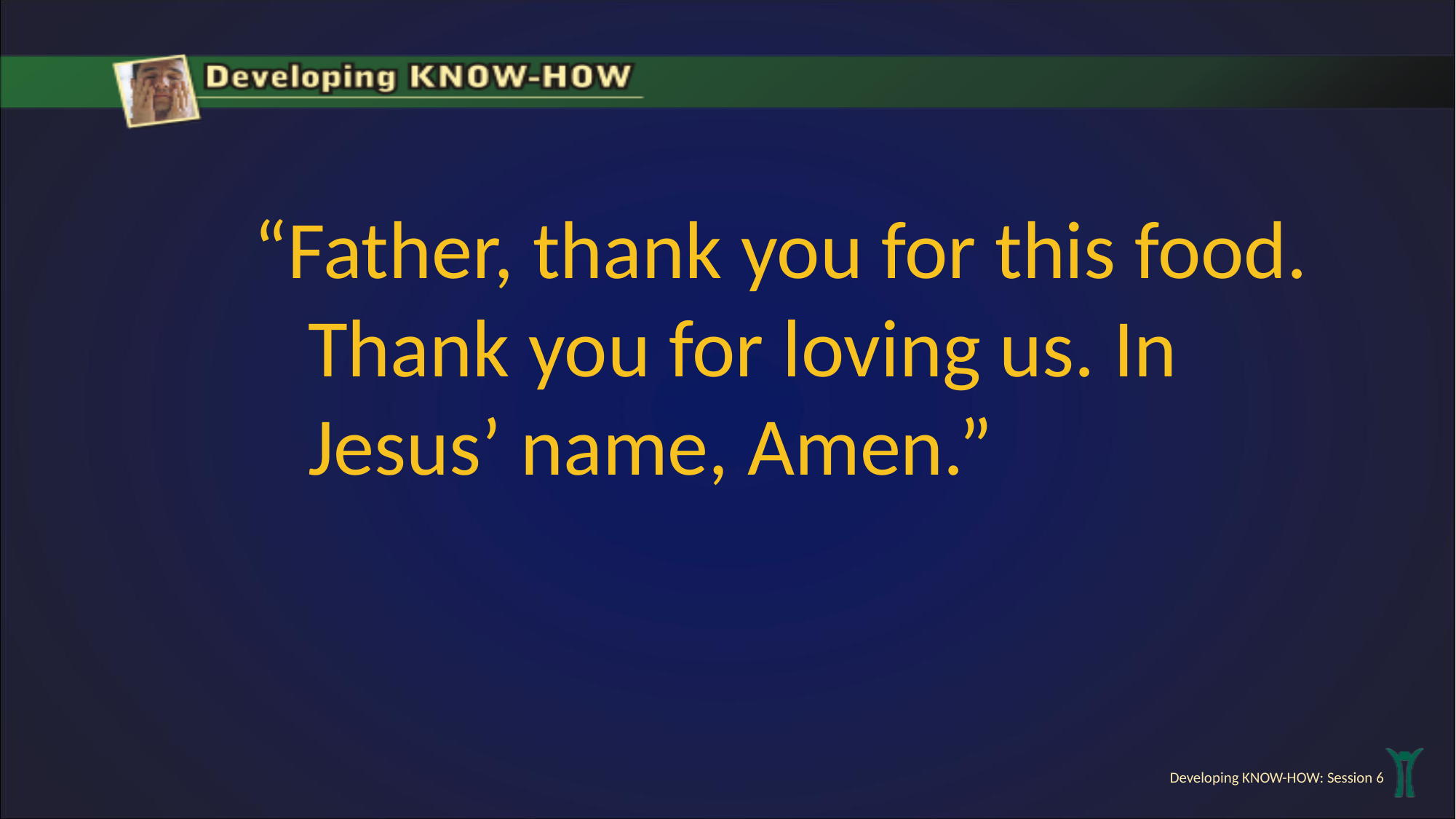

“Father, thank you for this food. Thank you for loving us. In Jesus’ name, Amen.”